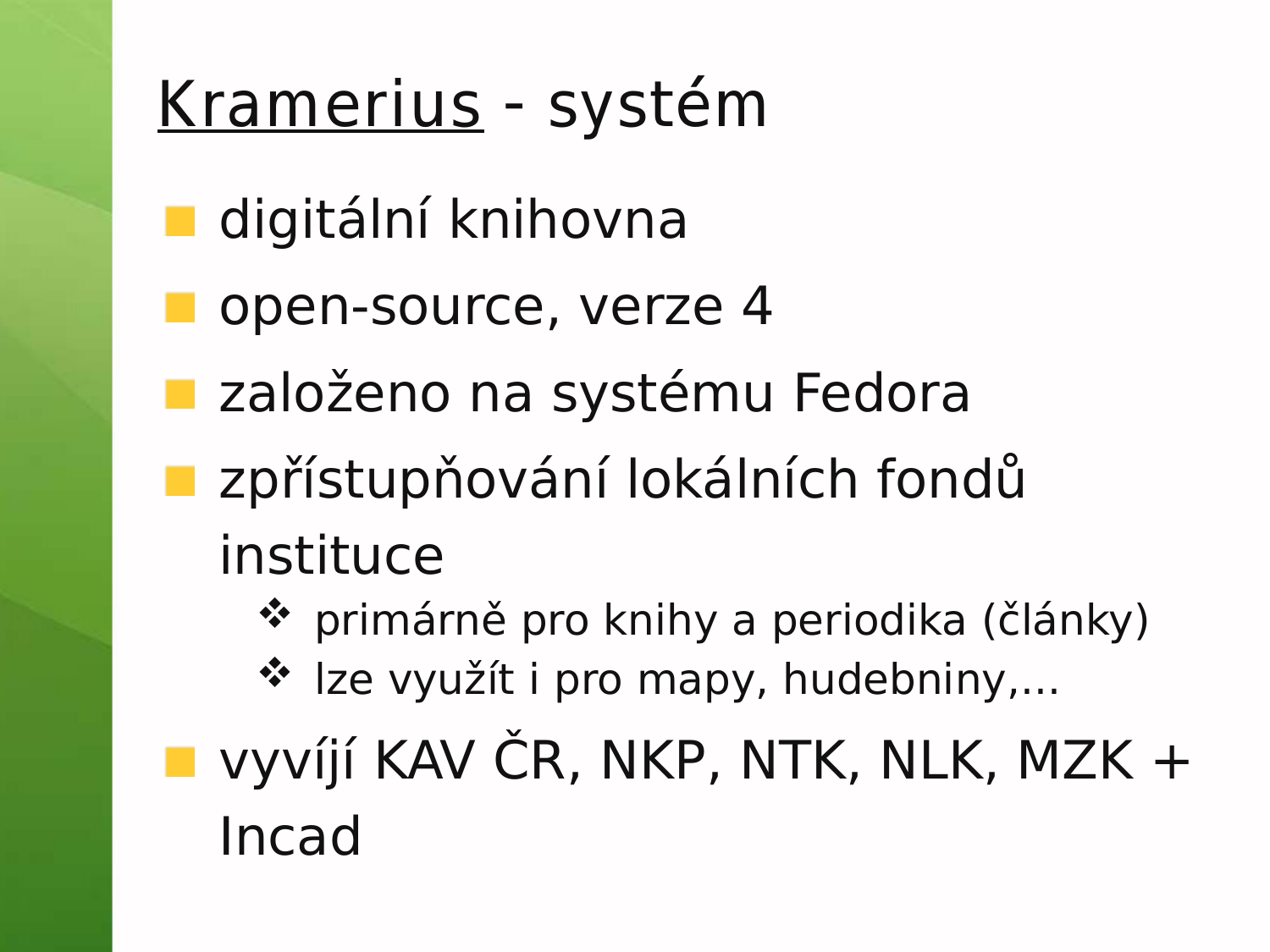

# Kramerius - systém
digitální knihovna
open-source, verze 4
založeno na systému Fedora
zpřístupňování lokálních fondů instituce
primárně pro knihy a periodika (články)
lze využít i pro mapy, hudebniny,...
vyvíjí KAV ČR, NKP, NTK, NLK, MZK + Incad